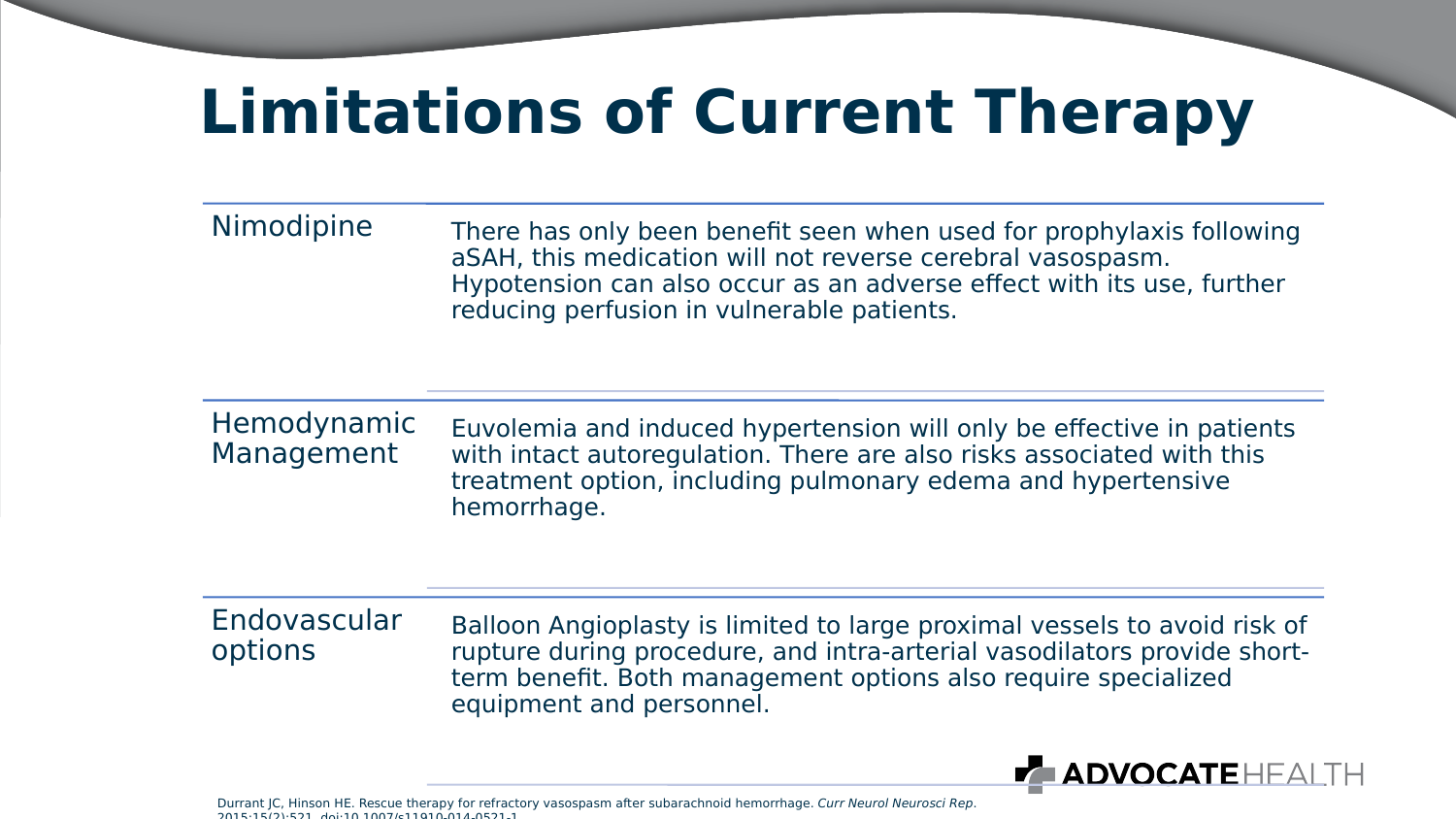

# Limitations of Current Therapy
Nimodipine
There has only been benefit seen when used for prophylaxis following aSAH, this medication will not reverse cerebral vasospasm. Hypotension can also occur as an adverse effect with its use, further reducing perfusion in vulnerable patients.
Hemodynamic Management
Euvolemia and induced hypertension will only be effective in patients with intact autoregulation. There are also risks associated with this treatment option, including pulmonary edema and hypertensive hemorrhage.
Endovascular options
Balloon Angioplasty is limited to large proximal vessels to avoid risk of rupture during procedure, and intra-arterial vasodilators provide short-term benefit. Both management options also require specialized equipment and personnel.
Durrant JC, Hinson HE. Rescue therapy for refractory vasospasm after subarachnoid hemorrhage. Curr Neurol Neurosci Rep. 2015;15(2):521. doi:10.1007/s11910-014-0521-1